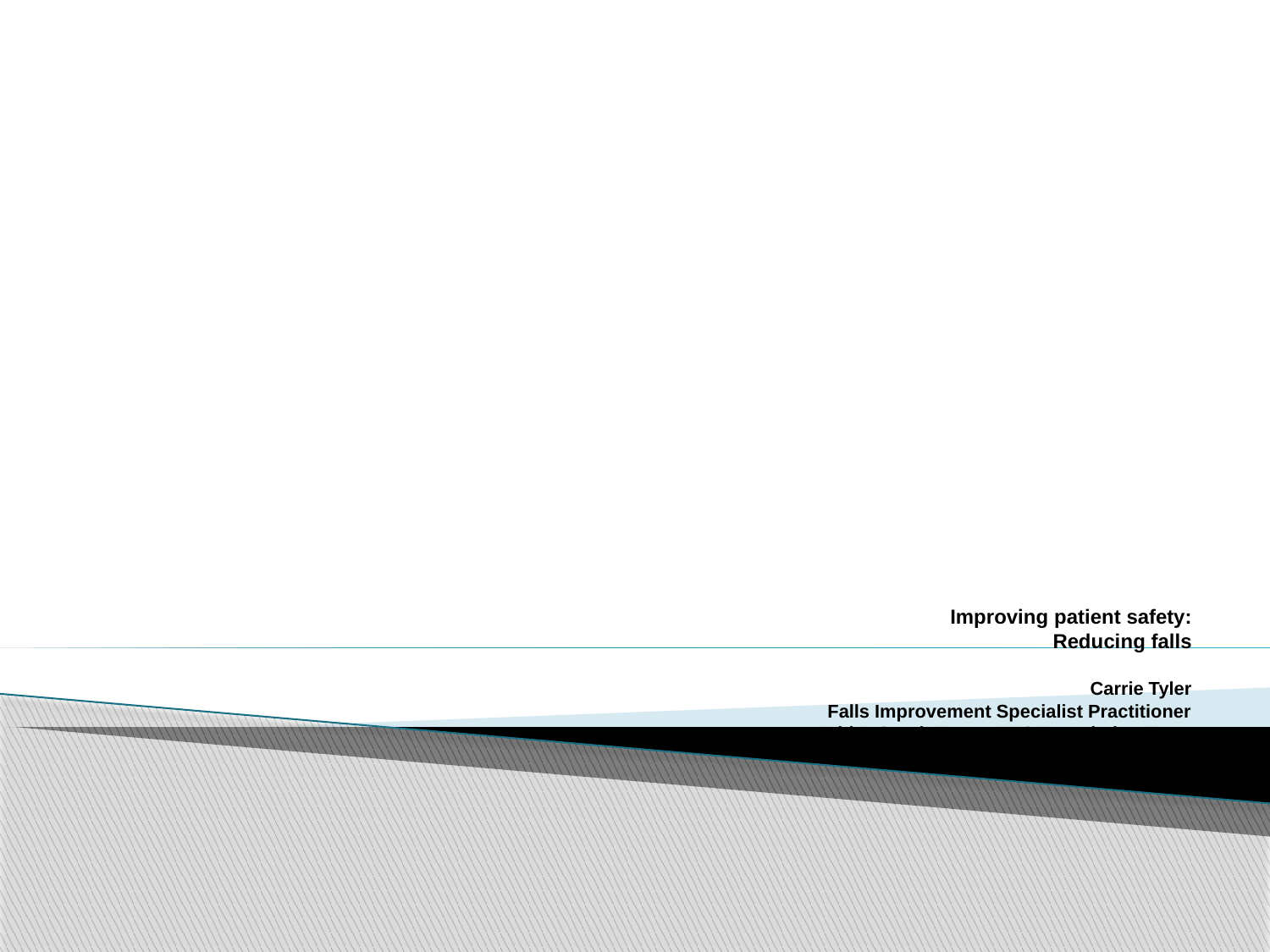

# Improving patient safety: Reducing falls Carrie Tyler Falls Improvement Specialist Practitioner Mid & South Essex NHS Foundation Trust